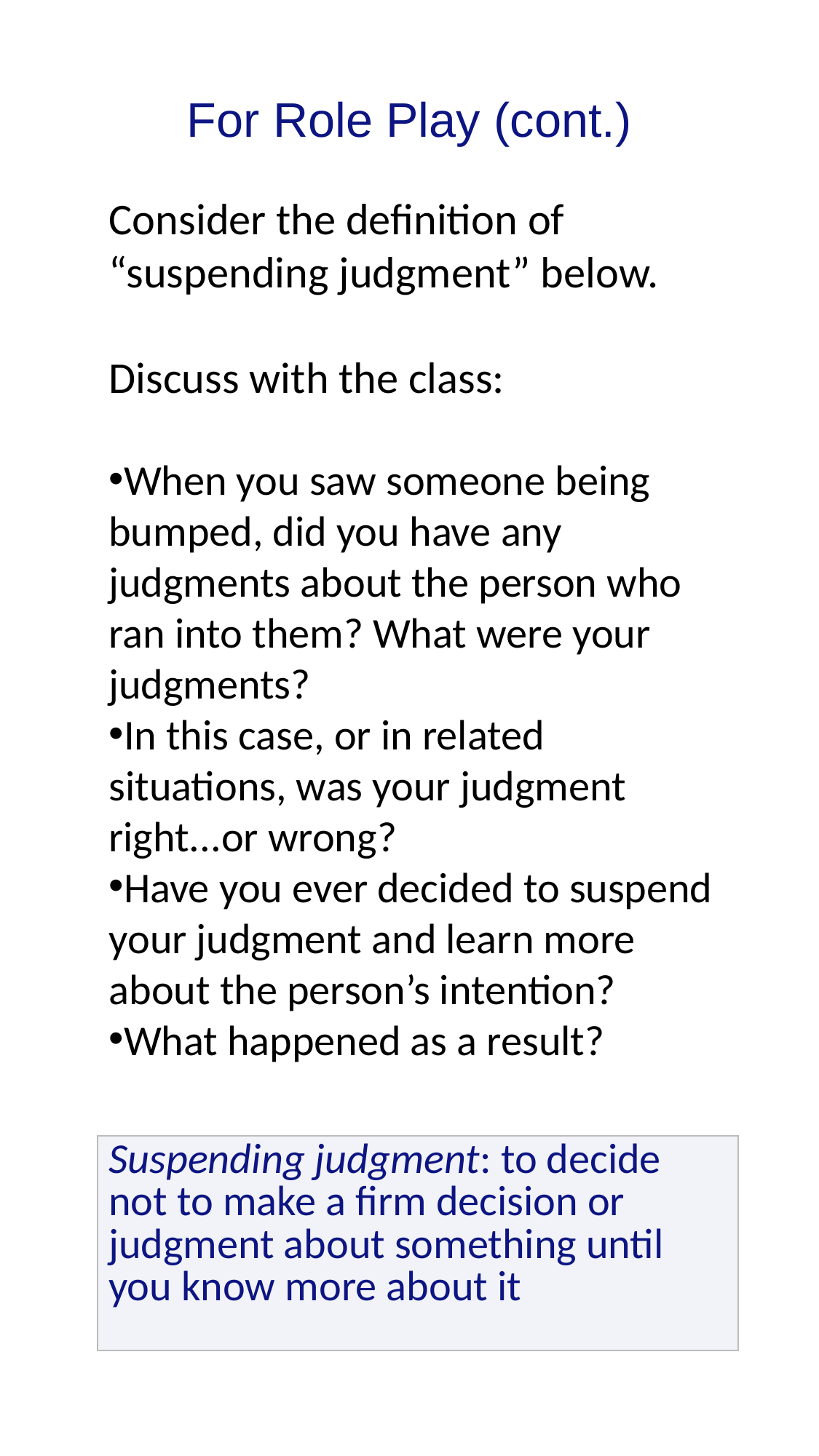

For Role Play (cont.)

Consider the definition of “suspending judgment” below.

Discuss with the class:

When you saw someone being bumped, did you have any judgments about the person who ran into them? What were your judgments?
In this case, or in related situations, was your judgment right...or wrong?
Have you ever decided to suspend your judgment and learn more about the person’s intention?
What happened as a result?
| Suspending judgment: to decide not to make a firm decision or judgment about something until you know more about it |
| --- |